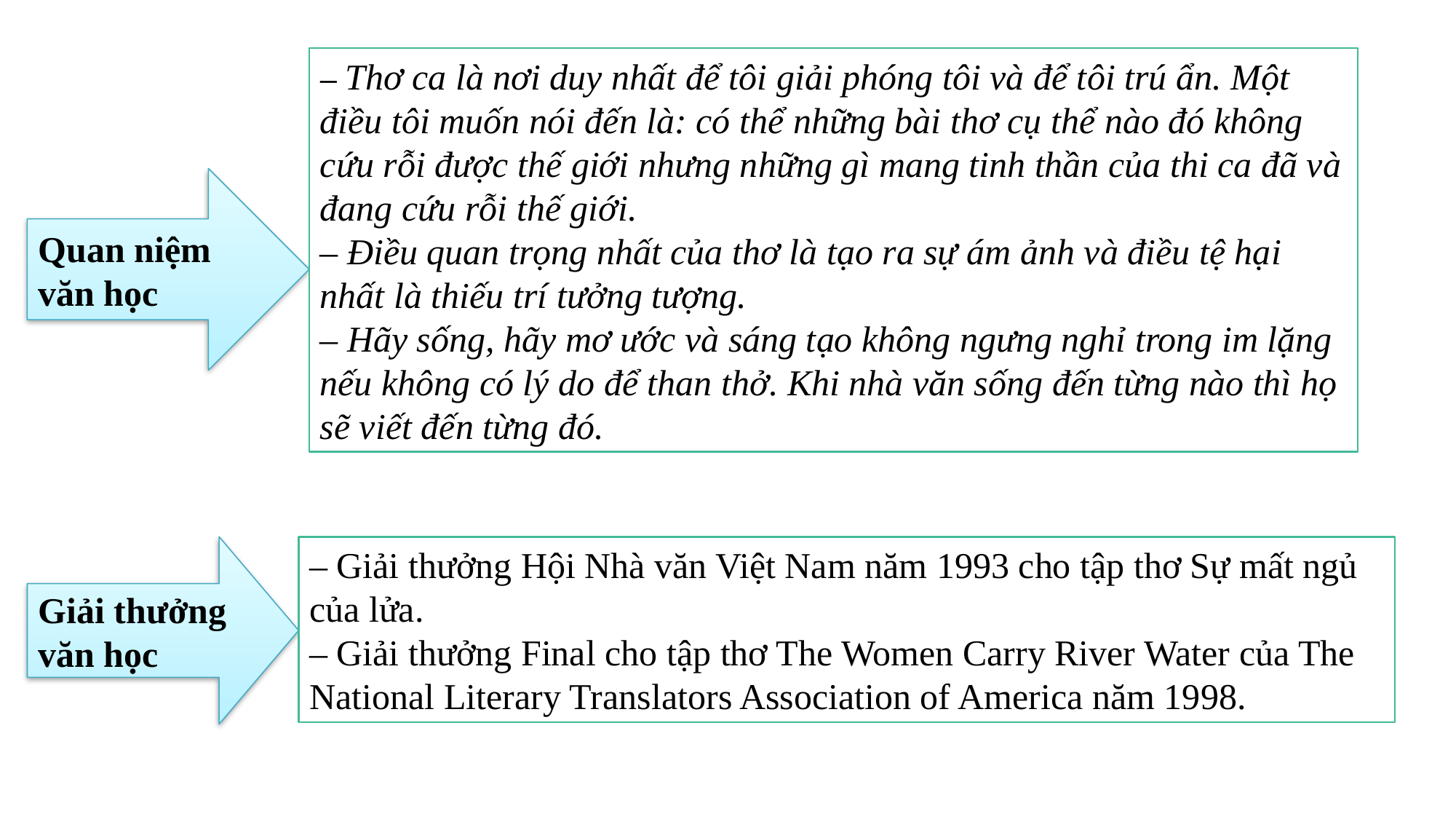

– Thơ ca là nơi duy nhất để tôi giải phóng tôi và để tôi trú ẩn. Một điều tôi muốn nói đến là: có thể những bài thơ cụ thể nào đó không cứu rỗi được thế giới nhưng những gì mang tinh thần của thi ca đã và đang cứu rỗi thế giới.
– Điều quan trọng nhất của thơ là tạo ra sự ám ảnh và điều tệ hại nhất là thiếu trí tưởng tượng.
– Hãy sống, hãy mơ ước và sáng tạo không ngưng nghỉ trong im lặng nếu không có lý do để than thở. Khi nhà văn sống đến từng nào thì họ sẽ viết đến từng đó.
Quan niệm văn học
Giải thưởng văn học
– Giải thưởng Hội Nhà văn Việt Nam năm 1993 cho tập thơ Sự mất ngủ của lửa.
– Giải thưởng Final cho tập thơ The Women Carry River Water của The National Literary Translators Association of America năm 1998.